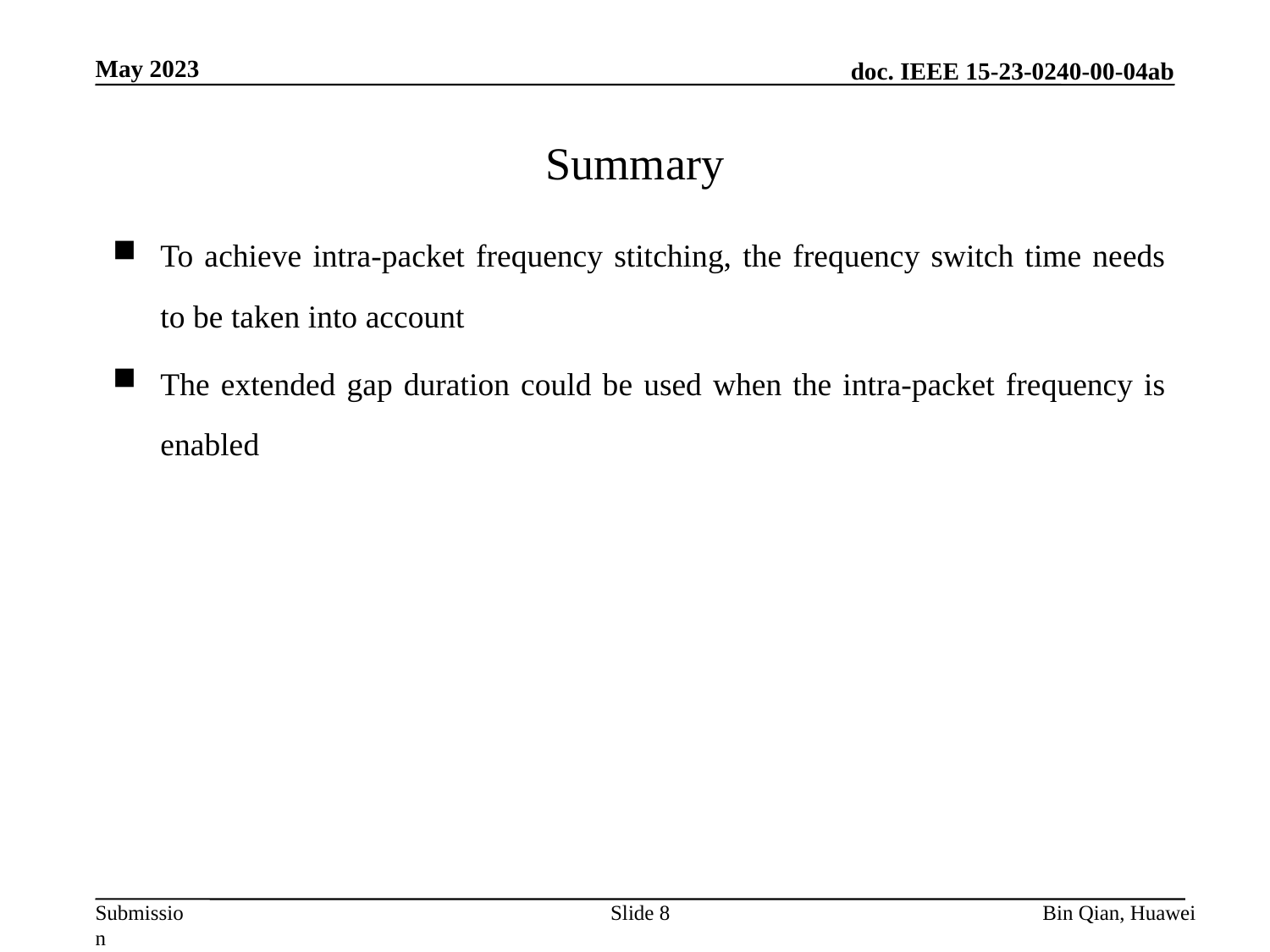

May 2023
# Summary
To achieve intra-packet frequency stitching, the frequency switch time needs to be taken into account
The extended gap duration could be used when the intra-packet frequency is enabled

Slide 8
Bin Qian, Huawei